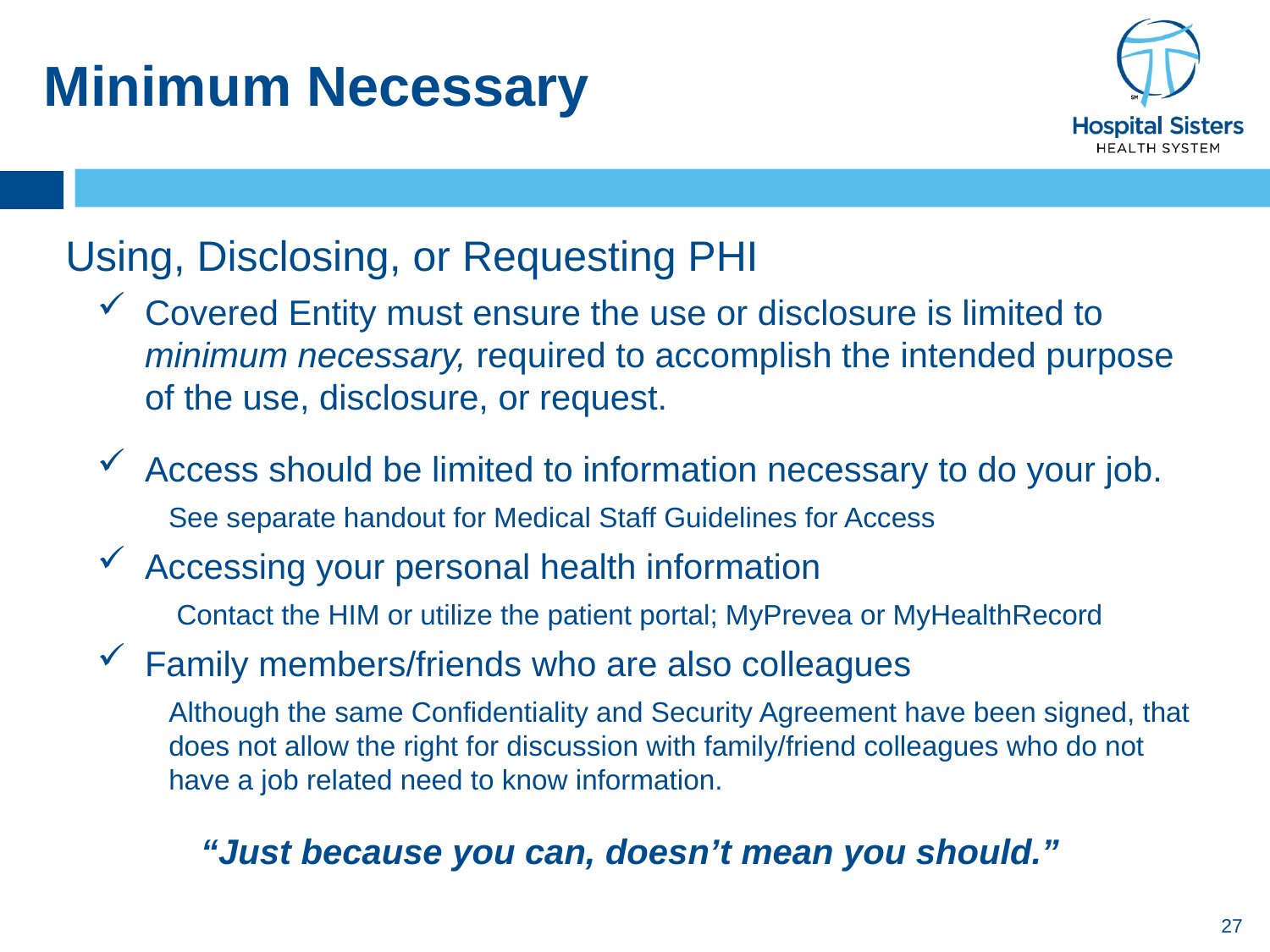

# Minimum Necessary
Using, Disclosing, or Requesting PHI
Covered Entity must ensure the use or disclosure is limited to minimum necessary, required to accomplish the intended purpose of the use, disclosure, or request.
Access should be limited to information necessary to do your job.
See separate handout for Medical Staff Guidelines for Access
Accessing your personal health information
Contact the HIM or utilize the patient portal; MyPrevea or MyHealthRecord
Family members/friends who are also colleagues
Although the same Confidentiality and Security Agreement have been signed, that does not allow the right for discussion with family/friend colleagues who do not have a job related need to know information.

“Just because you can, doesn’t mean you should.”

27